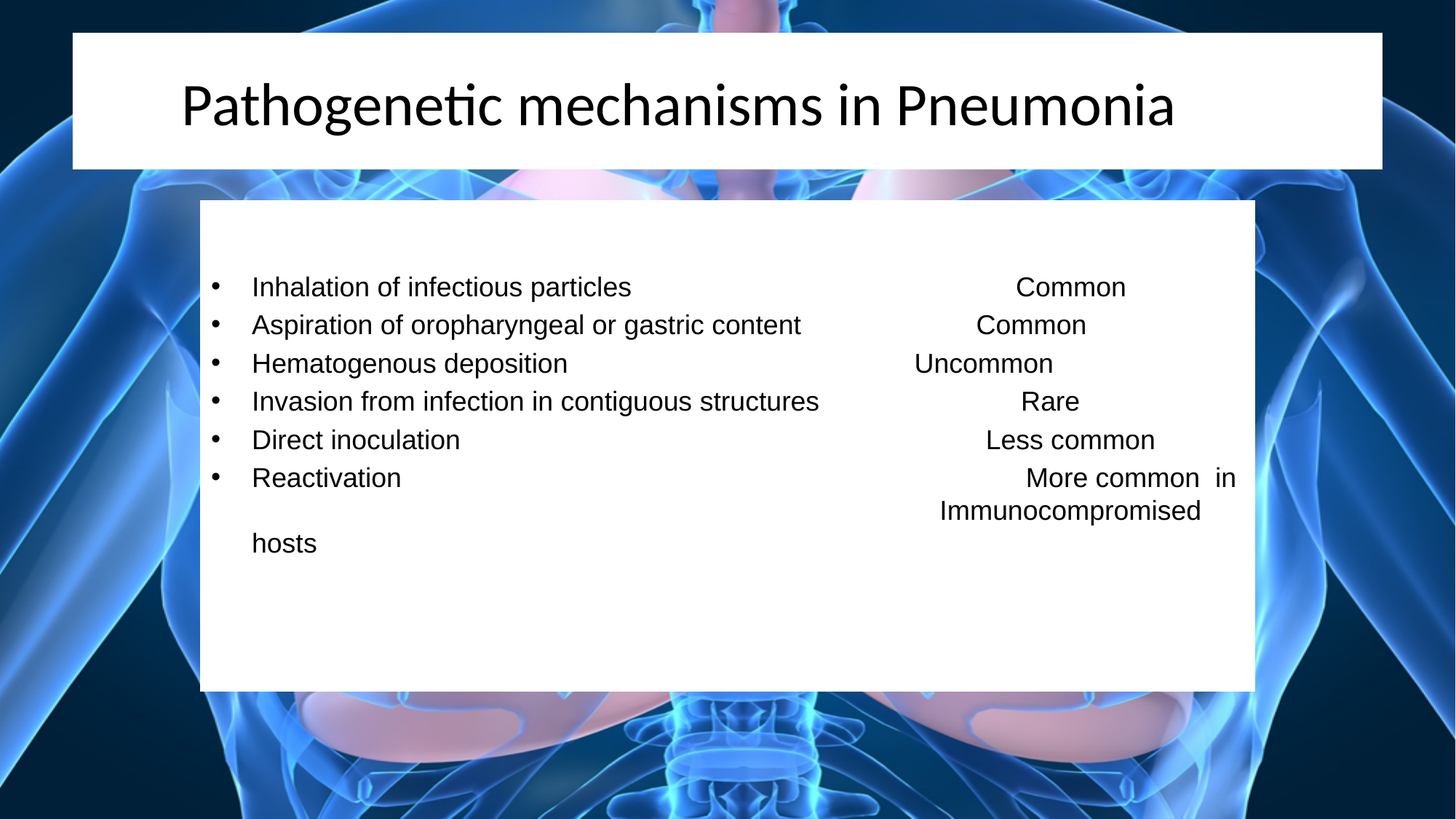

# Pathogenetic mechanisms in Pneumonia

Inhalation of infectious particles	                                           Common
Aspiration of oropharyngeal or gastric content                       Common
Hematogenous deposition	                                            Uncommon
Invasion from infection in contiguous structures	               Rare
Direct inoculation                                                                     Less common
Reactivation 	                                                                         More common  in              	                                                                            Immunocompromised hosts